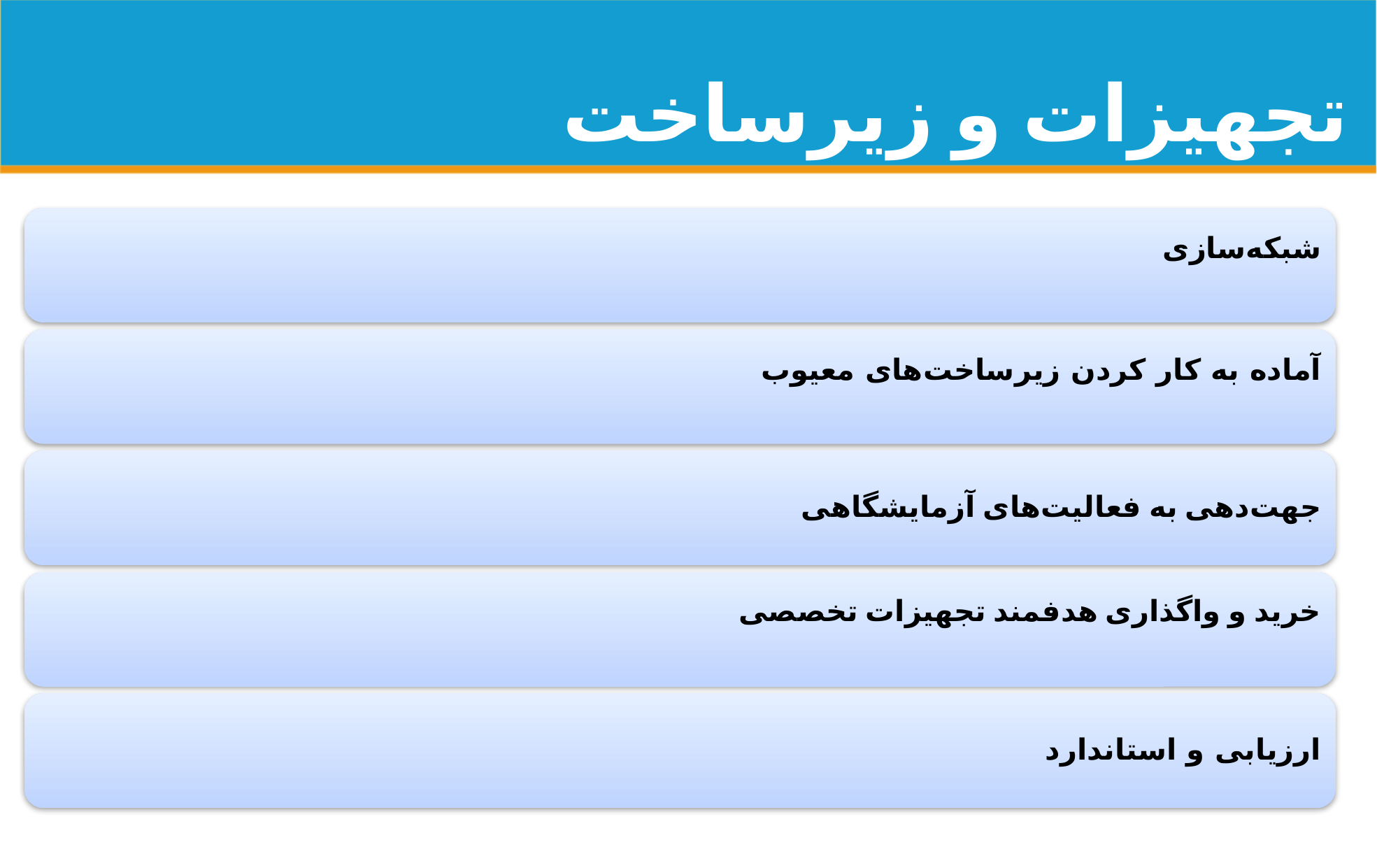

تجهیزات و زیرساخت
شبکه‌سازی
آماده به کار کردن زیرساخت‌های معیوب
جهت‌دهی به فعالیت‌های آزمایشگاهی
خرید و واگذاری هدفمند تجهیزات تخصصی
ارزیابی و استاندارد